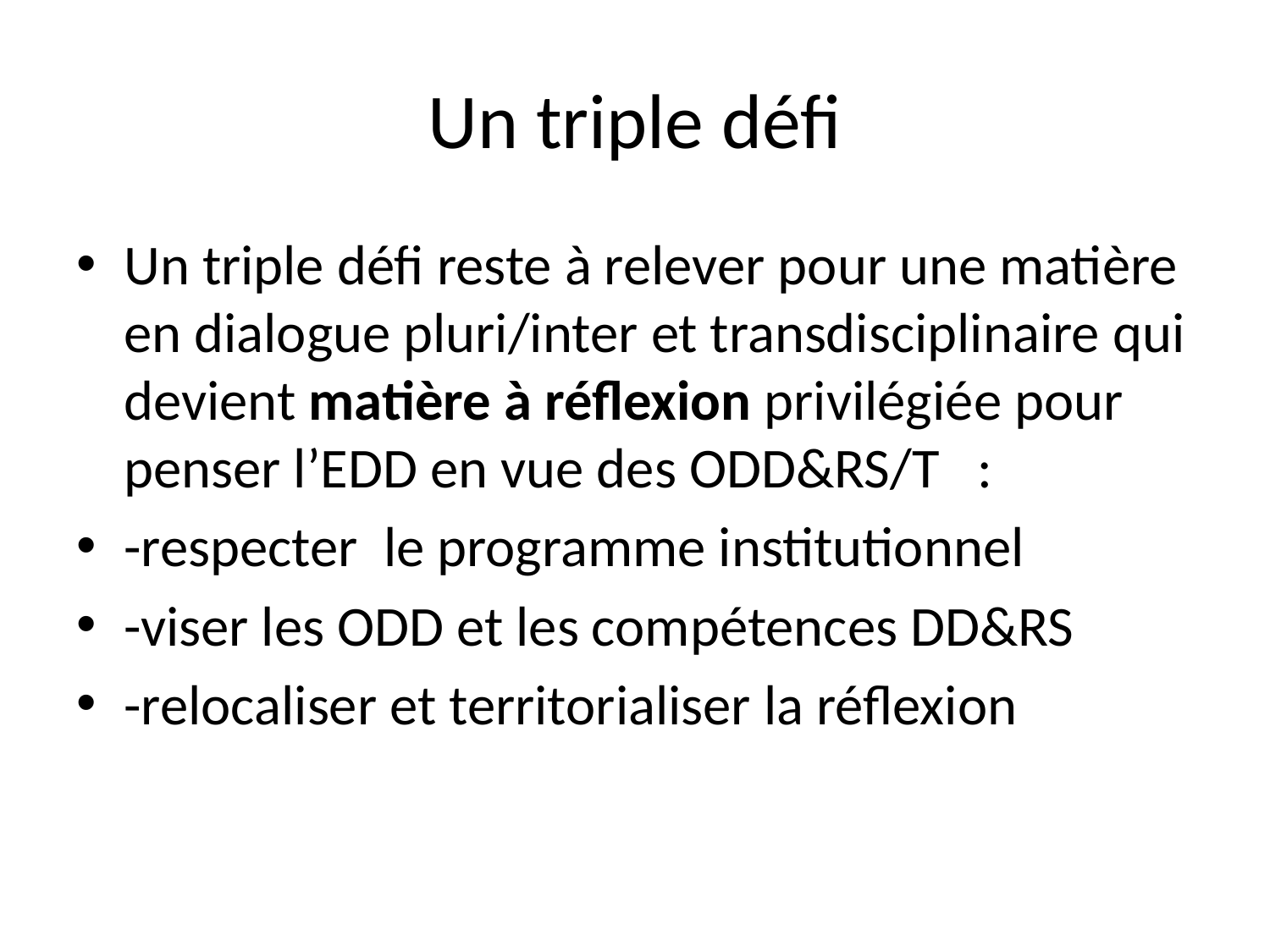

# Un triple défi
Un triple défi reste à relever pour une matière en dialogue pluri/inter et transdisciplinaire qui devient matière à réflexion privilégiée pour penser l’EDD en vue des ODD&RS/T   :
-respecter  le programme institutionnel
-viser les ODD et les compétences DD&RS
-relocaliser et territorialiser la réflexion